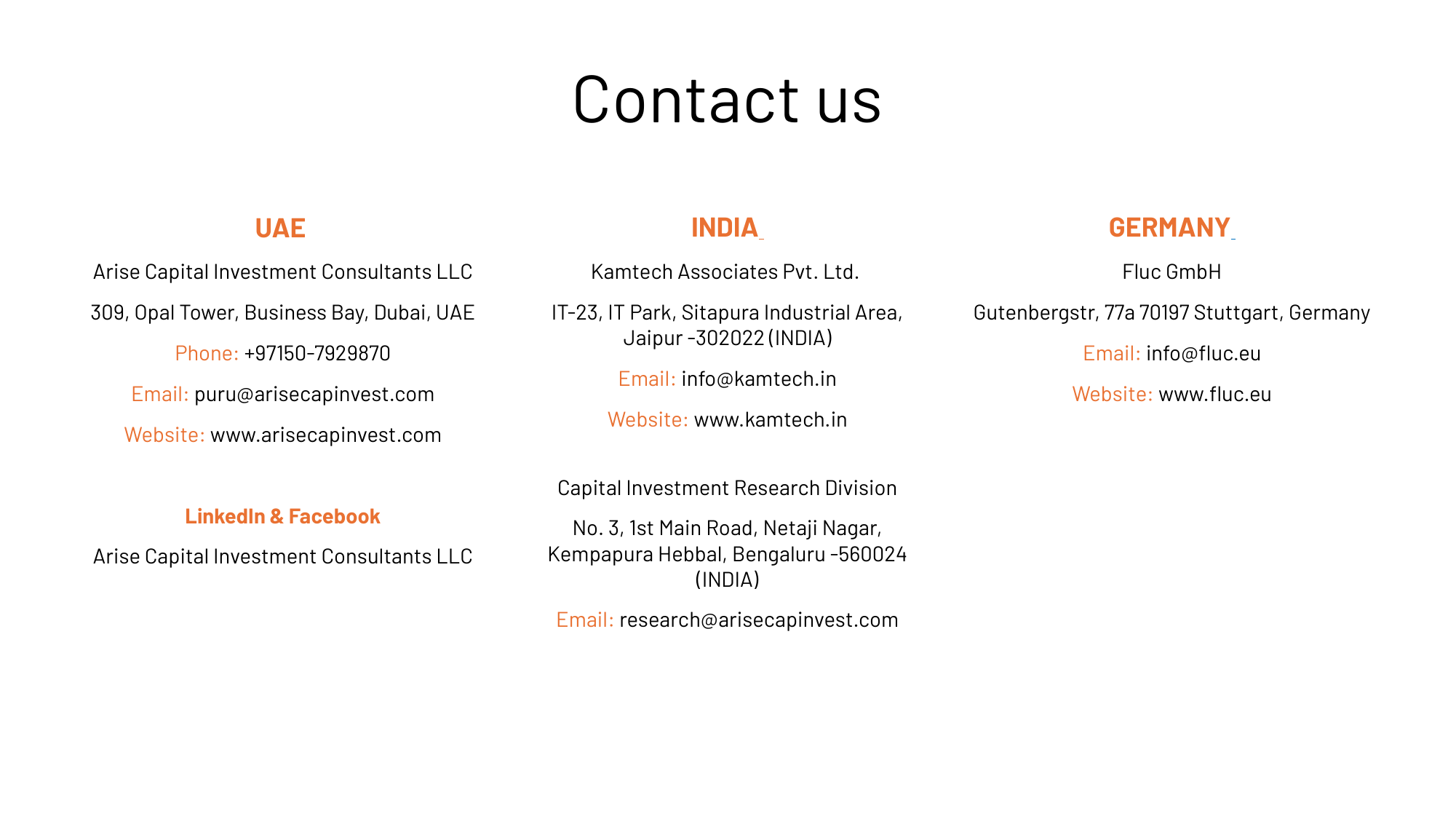

# Contact us
UAE
Arise Capital Investment Consultants LLC
309, Opal Tower, Business Bay, Dubai, UAE
Phone: +97150-7929870
Email: puru@arisecapinvest.com
Website: www.arisecapinvest.com

LinkedIn & Facebook
Arise Capital Investment Consultants LLC
INDIA
Kamtech Associates Pvt. Ltd.
IT-23, IT Park, Sitapura Industrial Area, Jaipur -302022 (INDIA)
Email: info@kamtech.in
Website: www.kamtech.in

GERMANY
Fluc GmbH
Gutenbergstr, 77a 70197 Stuttgart, Germany
Email: info@fluc.eu
Website: www.fluc.eu
Capital Investment Research Division
No. 3, 1st Main Road, Netaji Nagar, Kempapura Hebbal, Bengaluru -560024 (INDIA)
Email: research@arisecapinvest.com